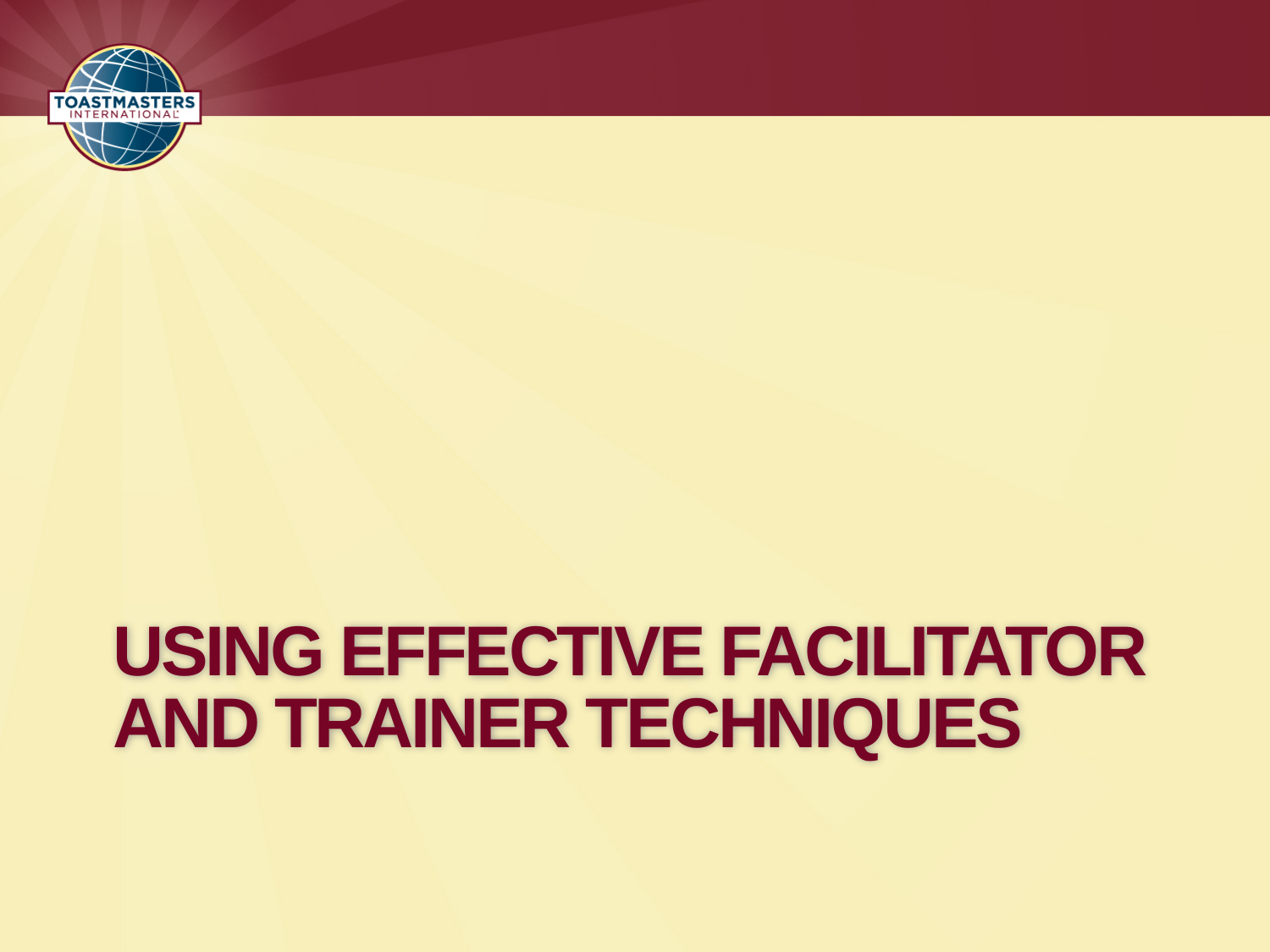

# Using Effective Facilitator and Trainer Techniques